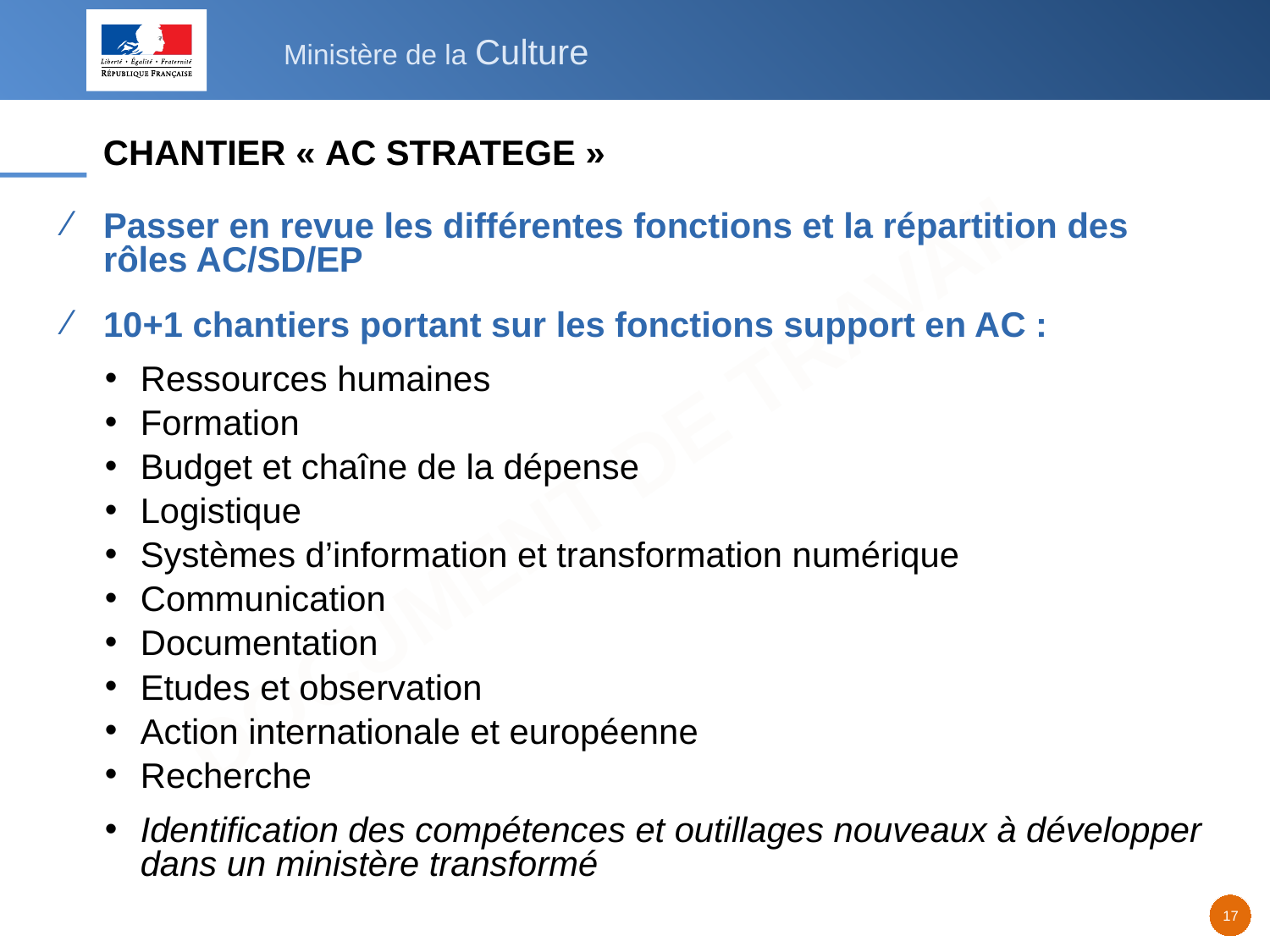

# CHANTIER « AC STRATEGE »
Passer en revue les différentes fonctions et la répartition des rôles AC/SD/EP
10+1 chantiers portant sur les fonctions support en AC :
Ressources humaines
Formation
Budget et chaîne de la dépense
Logistique
Systèmes d’information et transformation numérique
Communication
Documentation
Etudes et observation
Action internationale et européenne
Recherche
Identification des compétences et outillages nouveaux à développer dans un ministère transformé